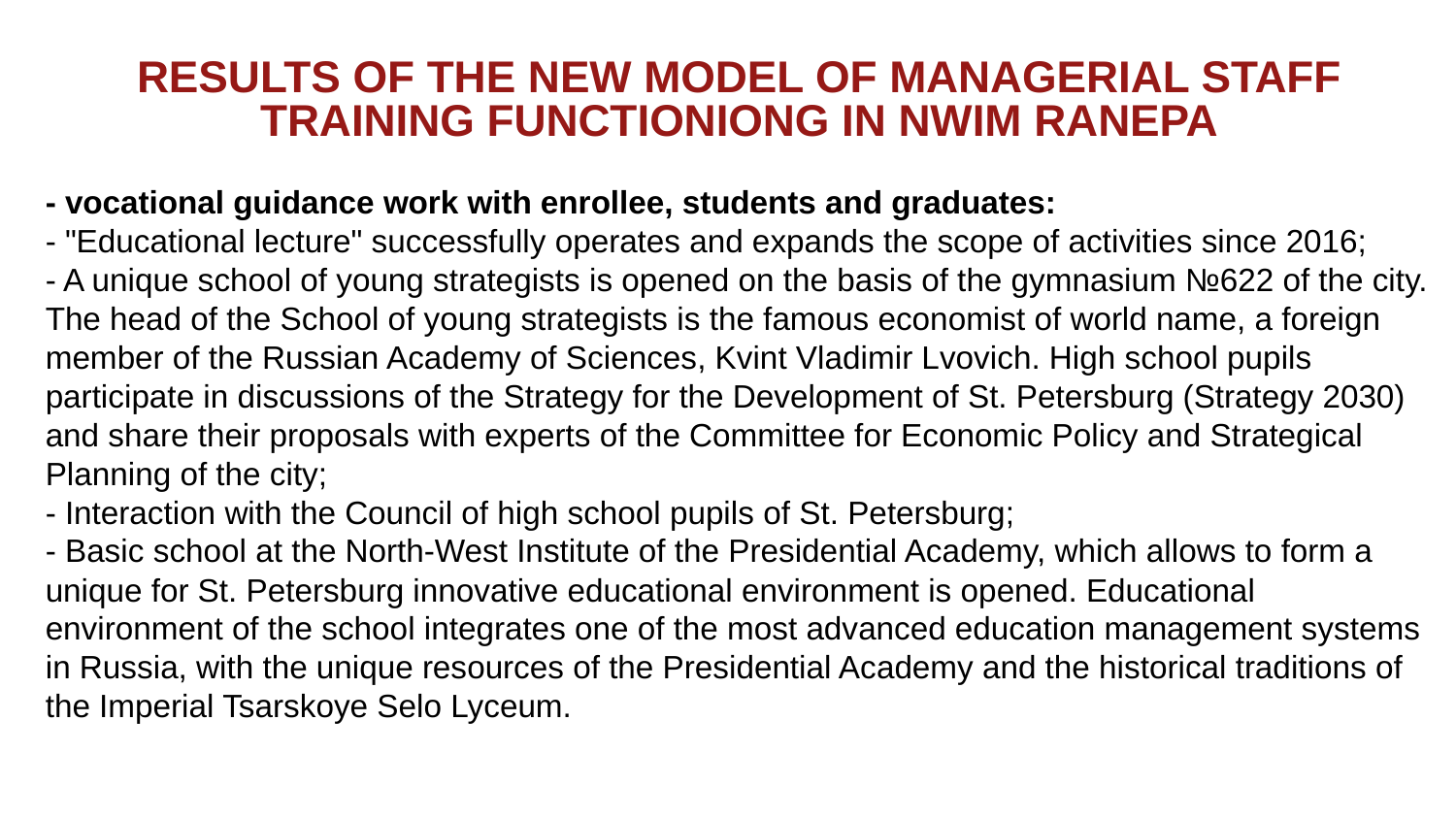

RESULTS OF THE NEW MODEL OF MANAGERIAL STAFF TRAINING FUNCTIONIONG IN NWIM RANEPA
- vocational guidance work with enrollee, students and graduates:
- "Educational lecture" successfully operates and expands the scope of activities since 2016;
- A unique school of young strategists is opened on the basis of the gymnasium №622 of the city. The head of the School of young strategists is the famous economist of world name, a foreign member of the Russian Academy of Sciences, Kvint Vladimir Lvovich. High school pupils participate in discussions of the Strategy for the Development of St. Petersburg (Strategy 2030) and share their proposals with experts of the Committee for Economic Policy and Strategical Planning of the city;
- Interaction with the Council of high school pupils of St. Petersburg;
- Basic school at the North-West Institute of the Presidential Academy, which allows to form a unique for St. Petersburg innovative educational environment is opened. Educational environment of the school integrates one of the most advanced education management systems in Russia, with the unique resources of the Presidential Academy and the historical traditions of the Imperial Tsarskoye Selo Lyceum.